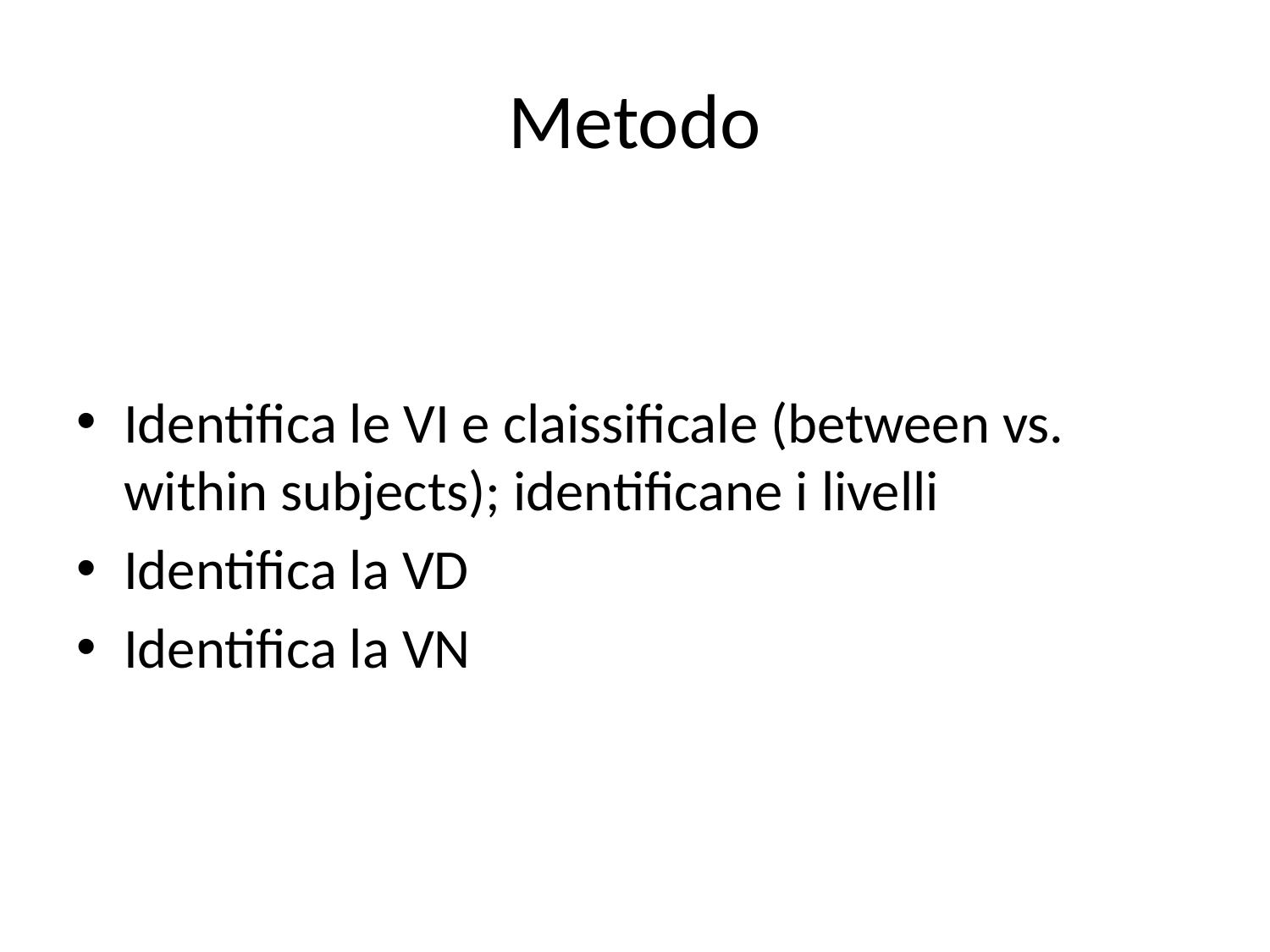

# Metodo

Identifica le VI e claissificale (between vs. within subjects); identificane i livelli
Identifica la VD
Identifica la VN